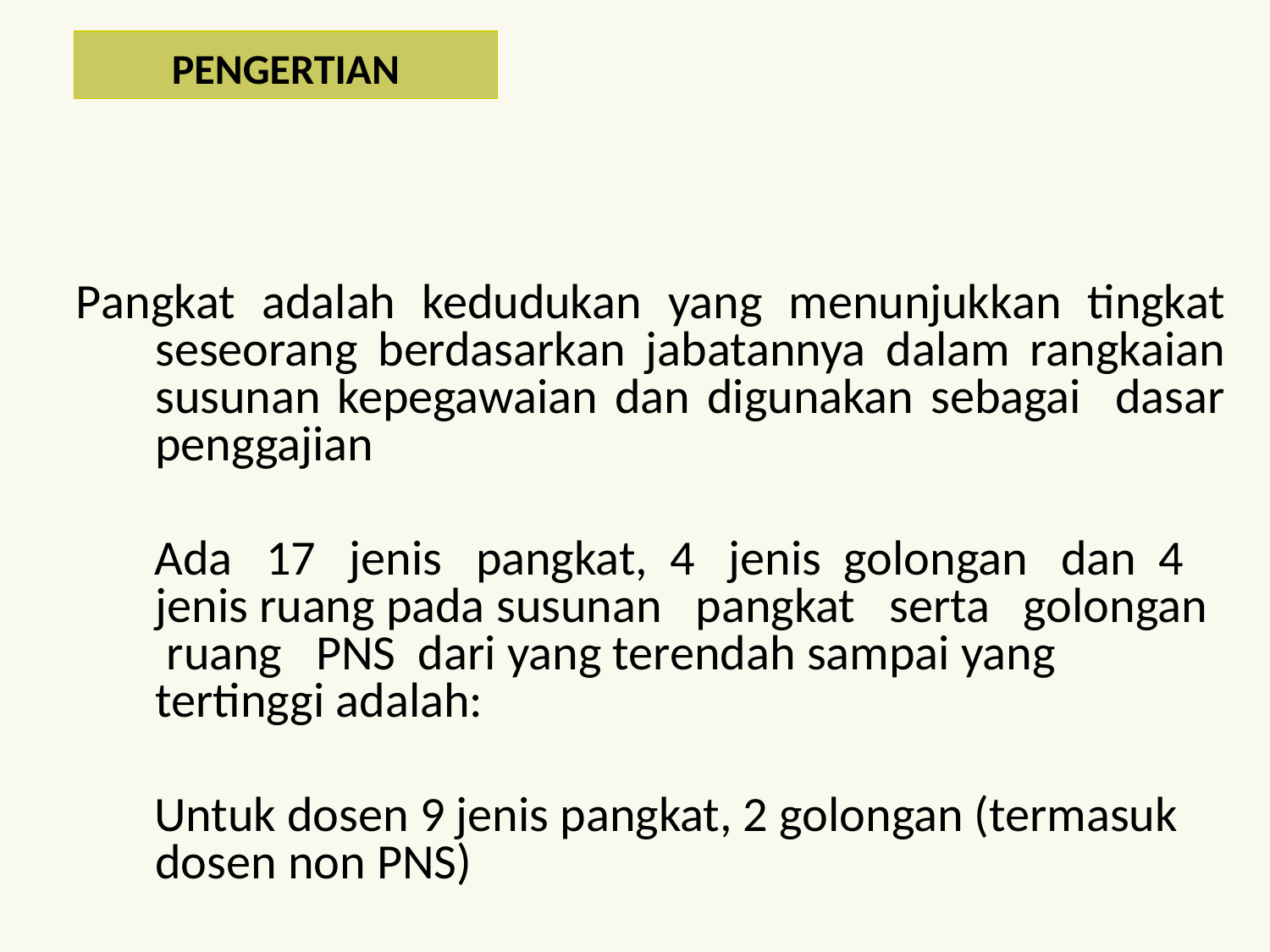

PENGERTIAN

Pangkat adalah kedudukan yang menunjukkan tingkat seseorang berdasarkan jabatannya dalam rangkaian susunan kepegawaian dan digunakan sebagai  dasar penggajian

       Ada   17   jenis   pangkat,  4   jenis  golongan   dan  4  jenis ruang pada susunan   pangkat   serta   golongan   ruang   PNS  dari yang terendah sampai yang tertinggi adalah:

       Untuk dosen 9 jenis pangkat, 2 golongan (termasuk  dosen non PNS)